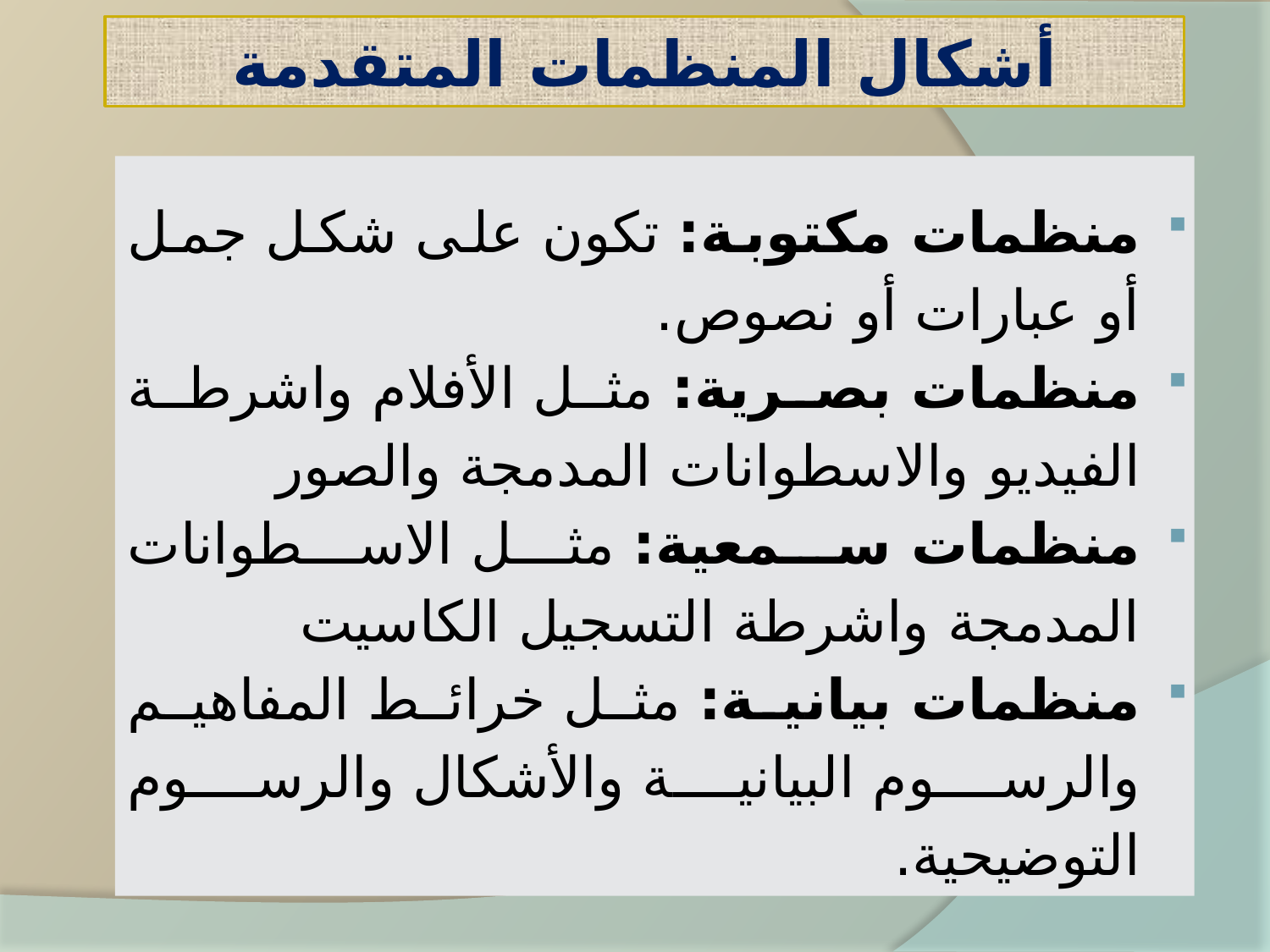

# أشكال المنظمات المتقدمة

منظمات مكتوبة: تكون على شكل جمل أو عبارات أو نصوص.
منظمات بصرية: مثل الأفلام واشرطة الفيديو والاسطوانات المدمجة والصور
منظمات سمعية: مثل الاسطوانات المدمجة واشرطة التسجيل الكاسيت
منظمات بيانية: مثل خرائط المفاهيم والرسوم البيانية والأشكال والرسوم التوضيحية.